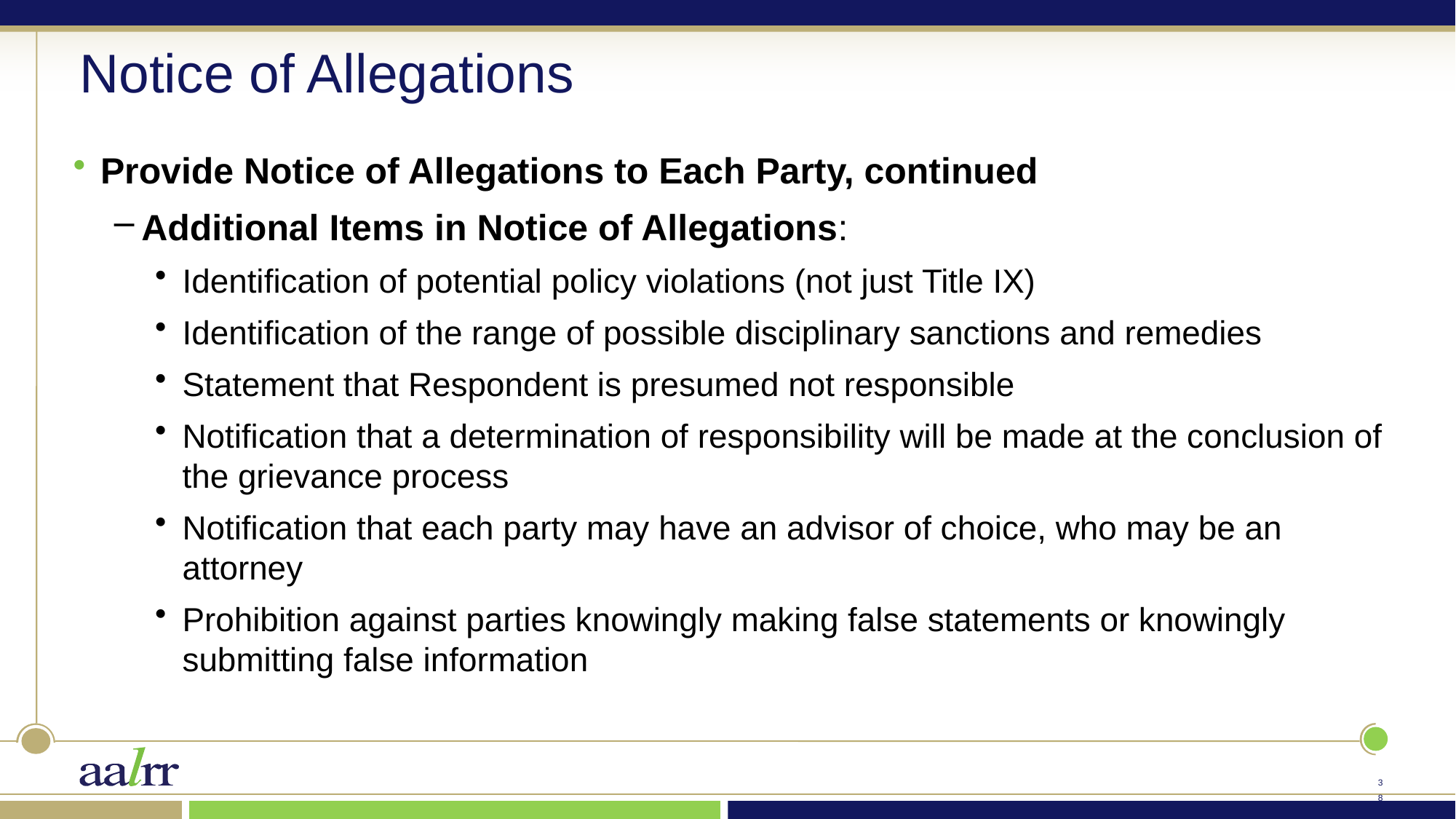

# Notice of Allegations
Provide Notice of Allegations to Each Party, continued
Additional Items in Notice of Allegations:
Identification of potential policy violations (not just Title IX)
Identification of the range of possible disciplinary sanctions and remedies
Statement that Respondent is presumed not responsible
Notification that a determination of responsibility will be made at the conclusion of the grievance process
Notification that each party may have an advisor of choice, who may be an attorney
Prohibition against parties knowingly making false statements or knowingly submitting false information
38